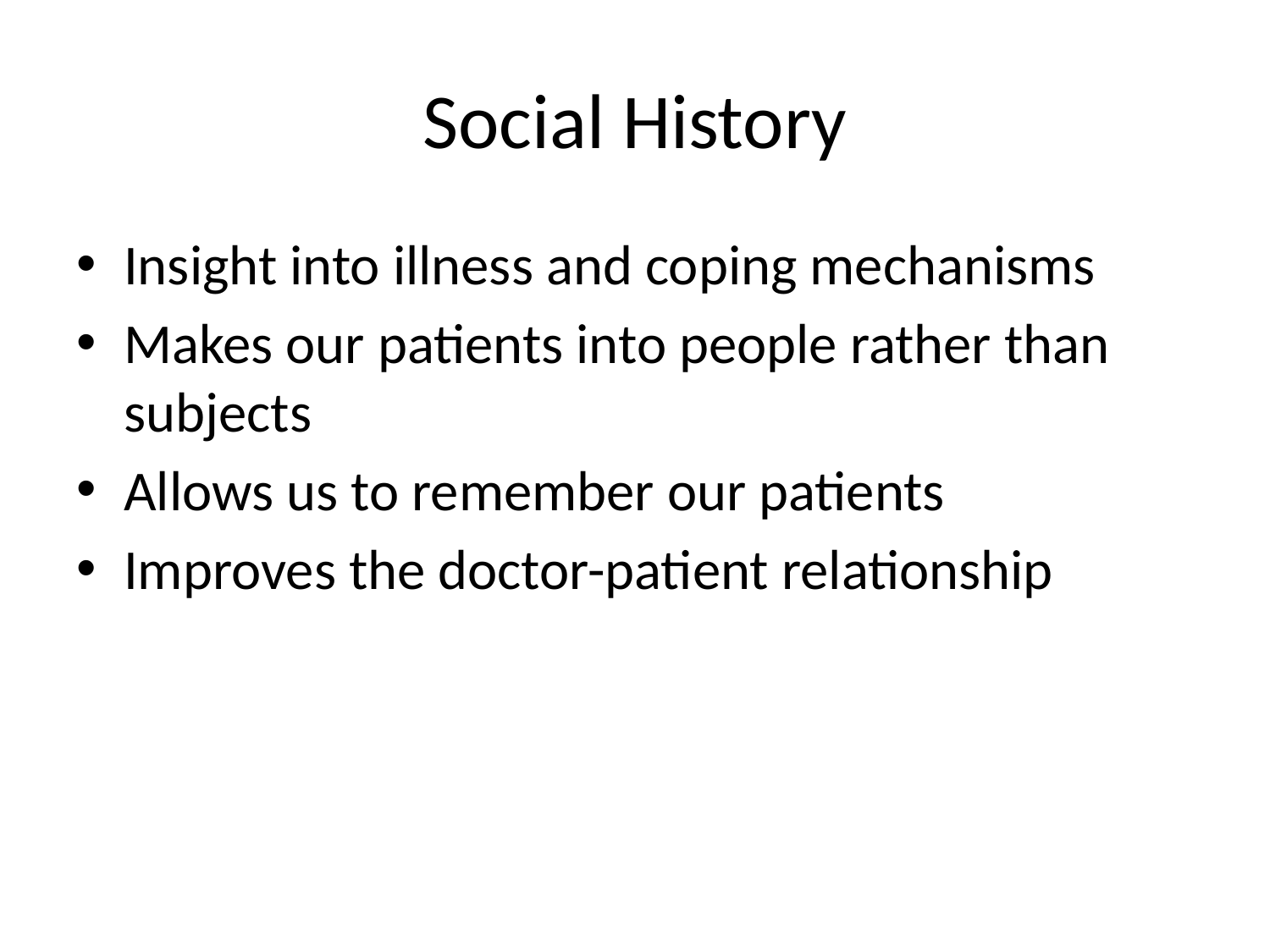

# Social History
Insight into illness and coping mechanisms
Makes our patients into people rather than subjects
Allows us to remember our patients
Improves the doctor-patient relationship